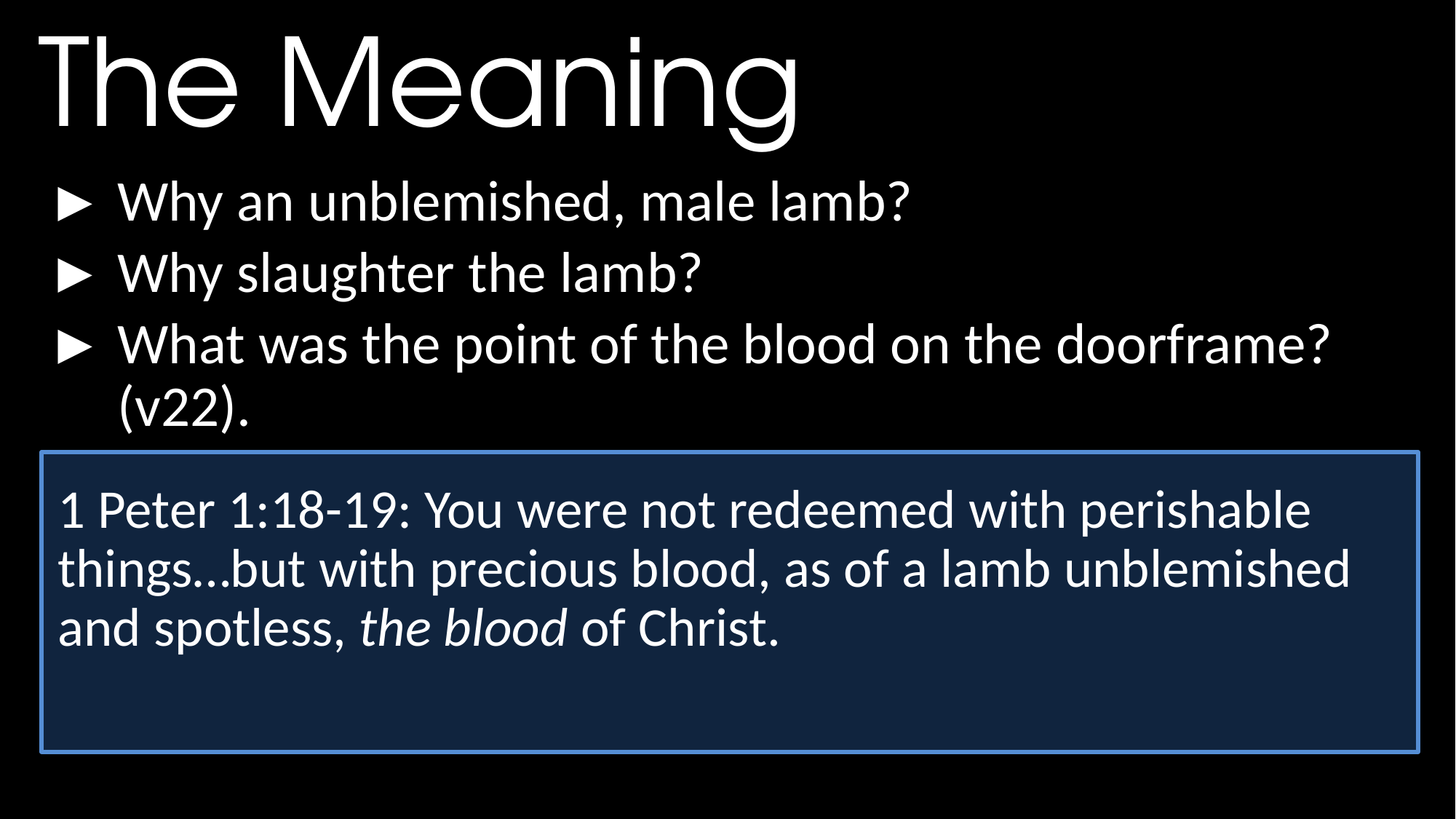

The Meaning
► 	Why an unblemished, male lamb?
► 	Why slaughter the lamb?
► 	What was the point of the blood on the doorframe? (v22).

1 Peter 1:18-19: You were not redeemed with perishable things…but with precious blood, as of a lamb unblemished and spotless, the blood of Christ.